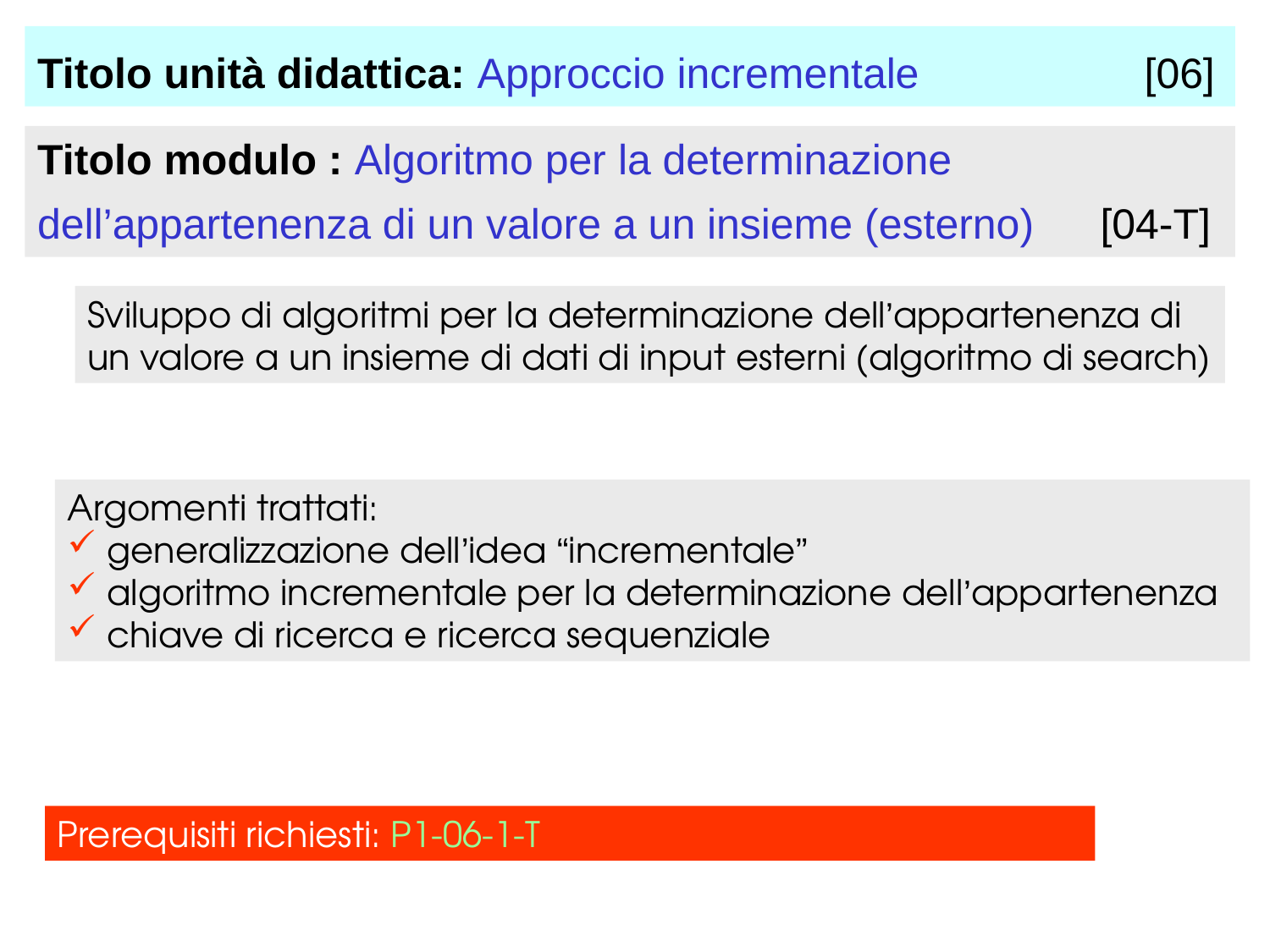

Titolo unità didattica: Approccio incrementale                   [06]
Titolo modulo : Algoritmo per la determinazione dell’appartenenza di un valore a un insieme (esterno)	   [04-T]
Sviluppo di algoritmi per la determinazione dell’appartenenza di un valore a un insieme di dati di input esterni (algoritmo di search)
Argomenti trattati:
 generalizzazione dell’idea “incrementale”
 algoritmo incrementale per la determinazione dell’appartenenza
 chiave di ricerca e ricerca sequenziale
Prerequisiti richiesti: P1-06-1-T